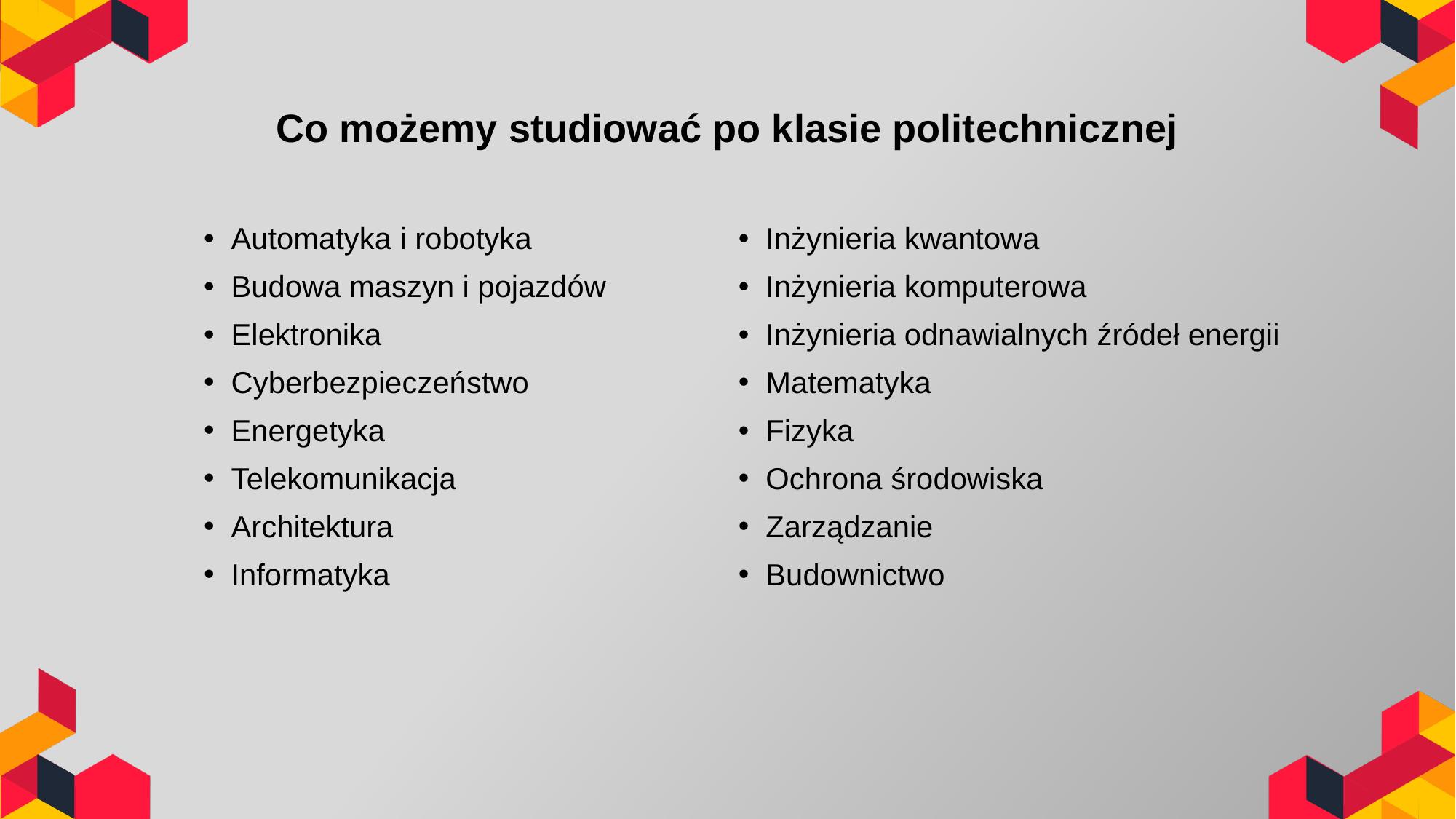

Co możemy studiować po klasie politechnicznej
Automatyka i robotyka
Budowa maszyn i pojazdów
Elektronika
Cyberbezpieczeństwo
Energetyka
Telekomunikacja
Architektura
Informatyka

Inżynieria kwantowa
Inżynieria komputerowa
Inżynieria odnawialnych źródeł energii
Matematyka
Fizyka
Ochrona środowiska
Zarządzanie
Budownictwo